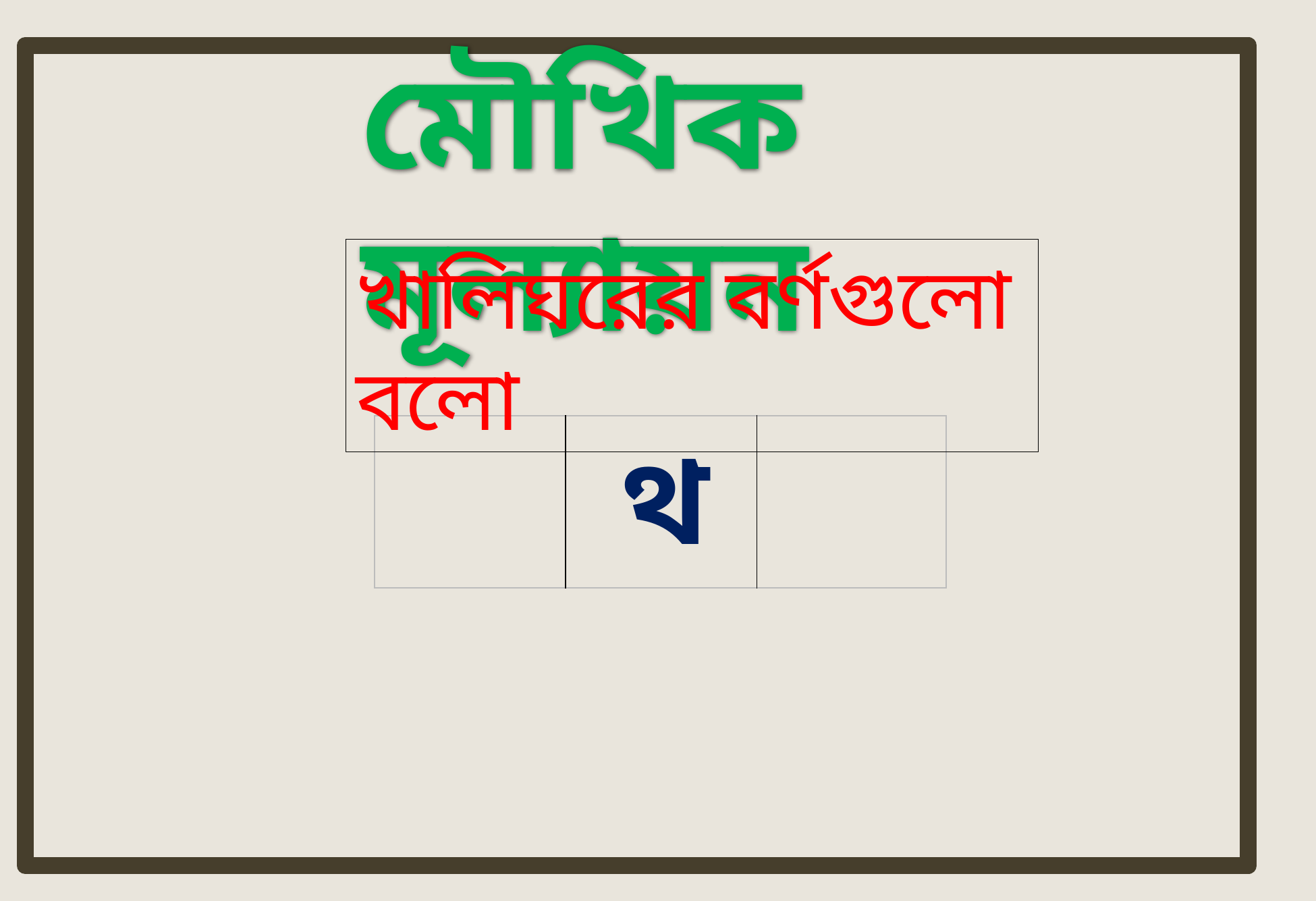

মৌখিক মূল্যায়ন

খালিঘরের বর্ণগুলো বলো
|  |  |  |
| --- | --- | --- |
থ